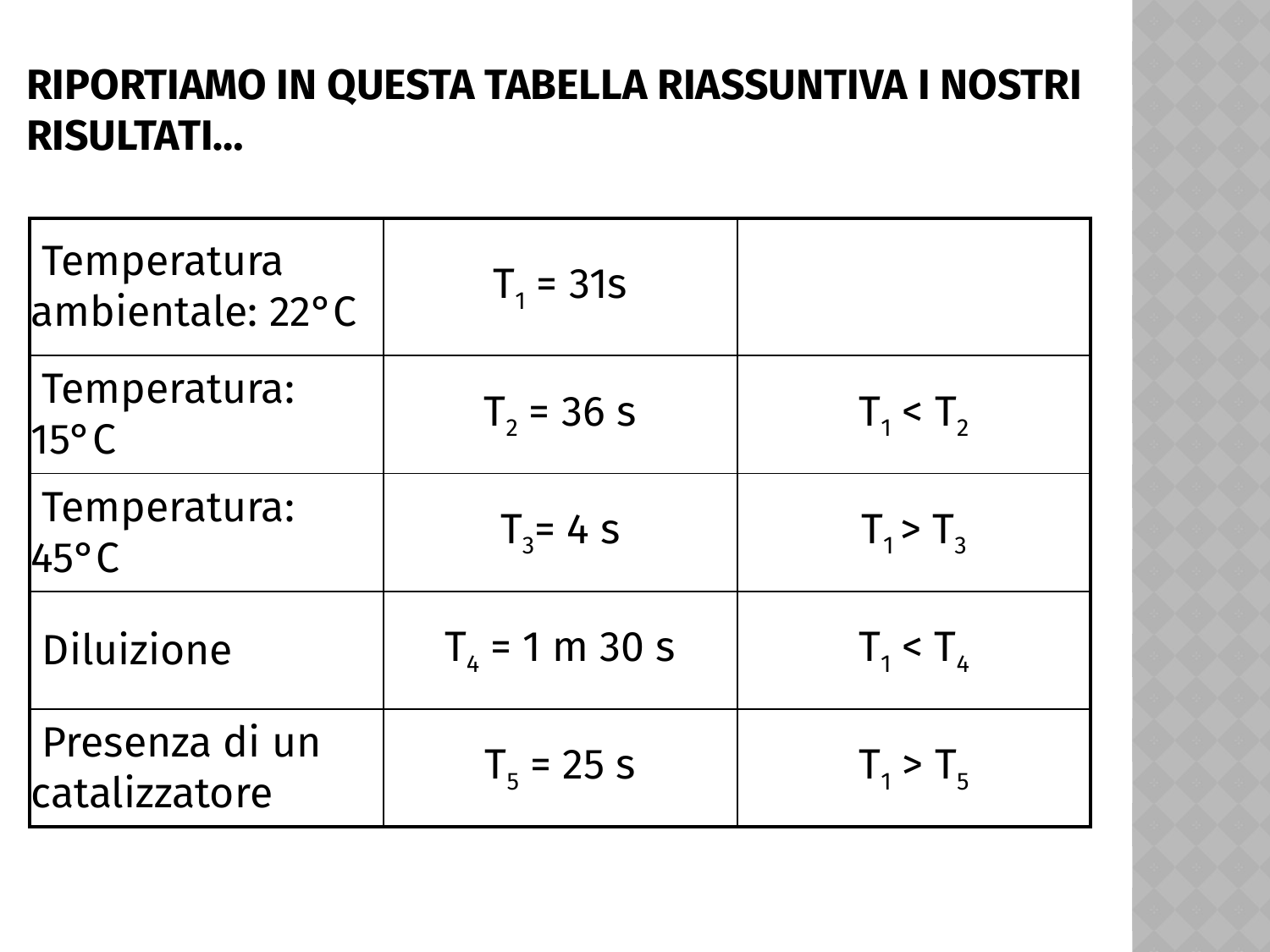

# Riportiamo in questa tabella riassuntiva i nostri risultati…
| Temperatura ambientale: 22°C | T1 = 31s |  |
| --- | --- | --- |
| Temperatura: 15°C | T2 = 36 s | T1 < T2 |
| Temperatura: 45°C | T3= 4 s | T1 > T3 |
| Diluizione | T4 = 1 m 30 s | T1 < T4 |
| Presenza di un catalizzatore | T5 = 25 s | T1 > T5 |